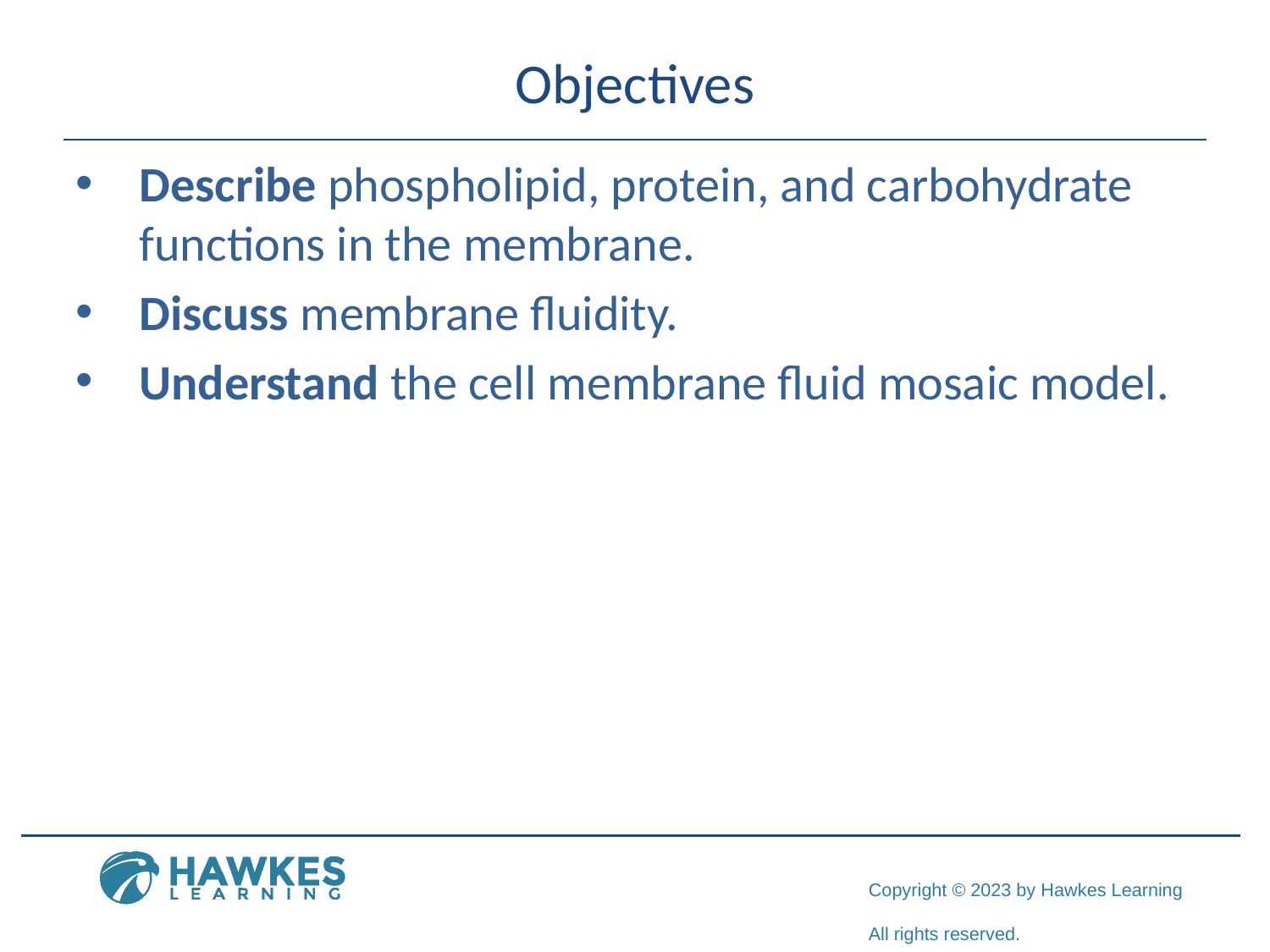

# Objectives
Describe phospholipid, protein, and carbohydrate functions in the membrane.
Discuss membrane fluidity.
Understand the cell membrane fluid mosaic model.